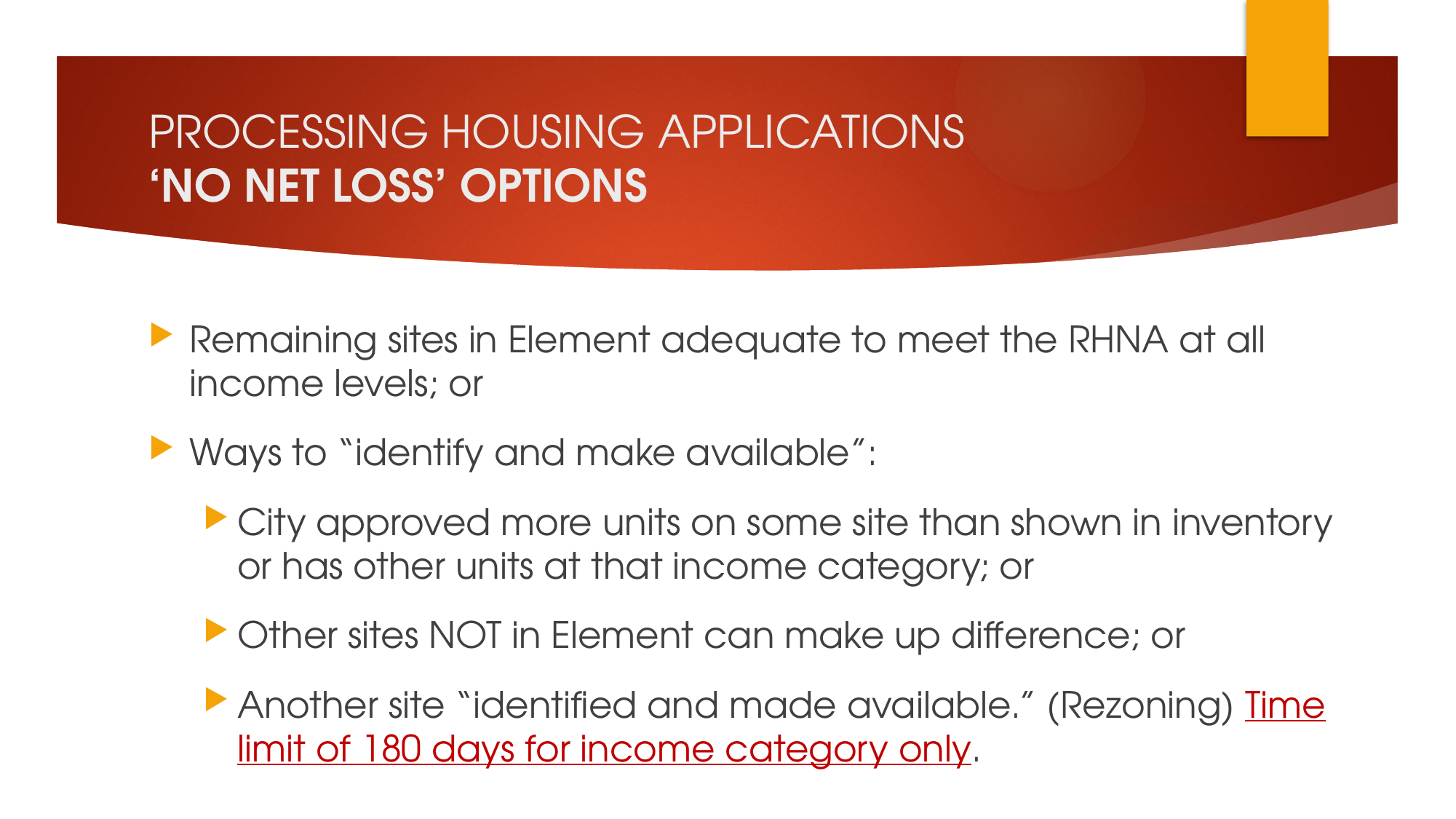

# PROCESSING HOUSING APPLICATIONS ‘NO NET LOSS’ OPTIONS
Remaining sites in Element adequate to meet the RHNA at all income levels; or
Ways to “identify and make available”:
City approved more units on some site than shown in inventory or has other units at that income category; or
Other sites NOT in Element can make up difference; or
Another site “identified and made available.” (Rezoning) Time limit of 180 days for income category only.